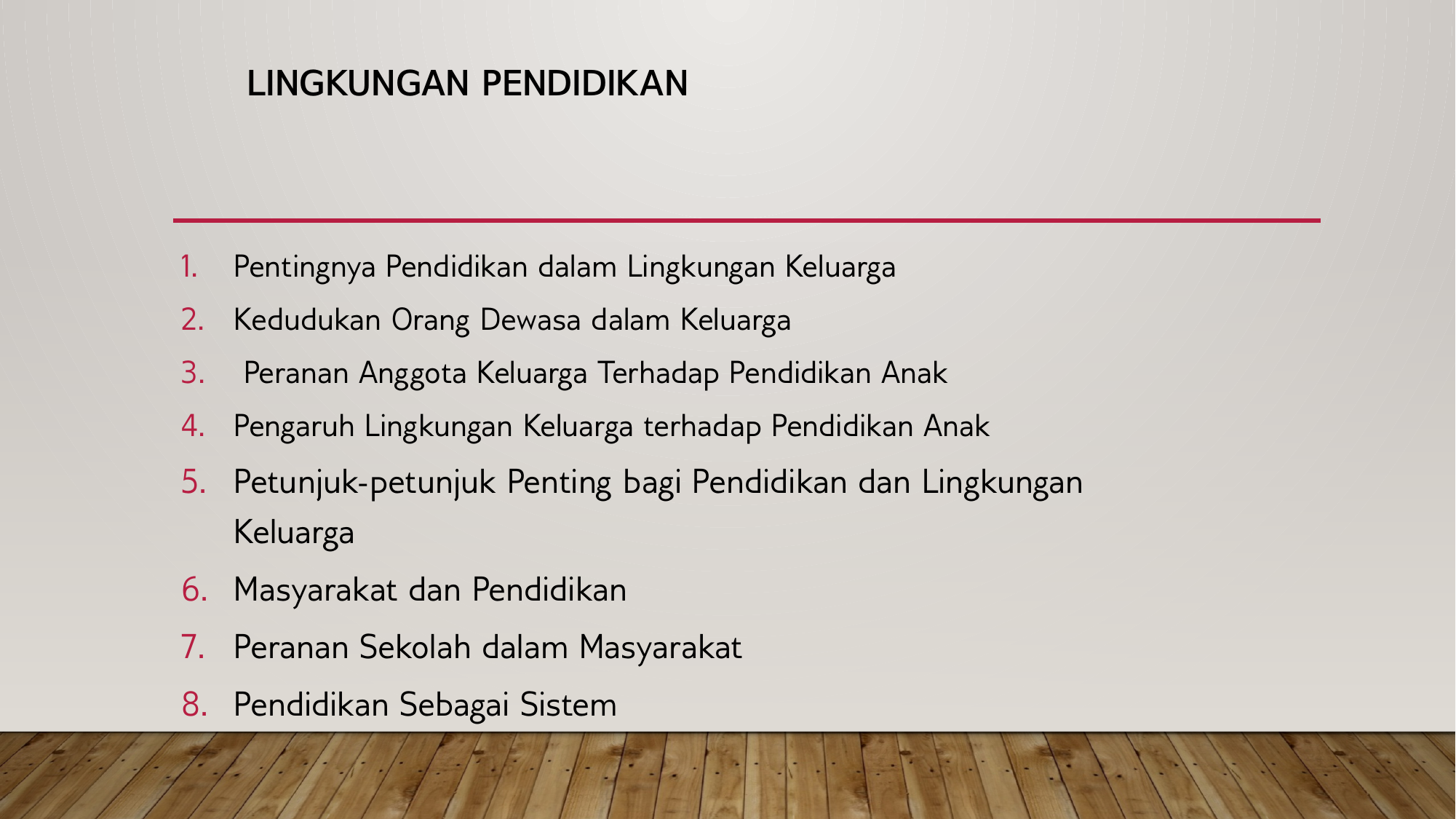

# Lingkungan Pendidikan
Pentingnya Pendidikan dalam Lingkungan Keluarga
Kedudukan Orang Dewasa dalam Keluarga
 Peranan Anggota Keluarga Terhadap Pendidikan Anak
Pengaruh Lingkungan Keluarga terhadap Pendidikan Anak
Petunjuk-petunjuk Penting bagi Pendidikan dan Lingkungan Keluarga
Masyarakat dan Pendidikan
Peranan Sekolah dalam Masyarakat
Pendidikan Sebagai Sistem